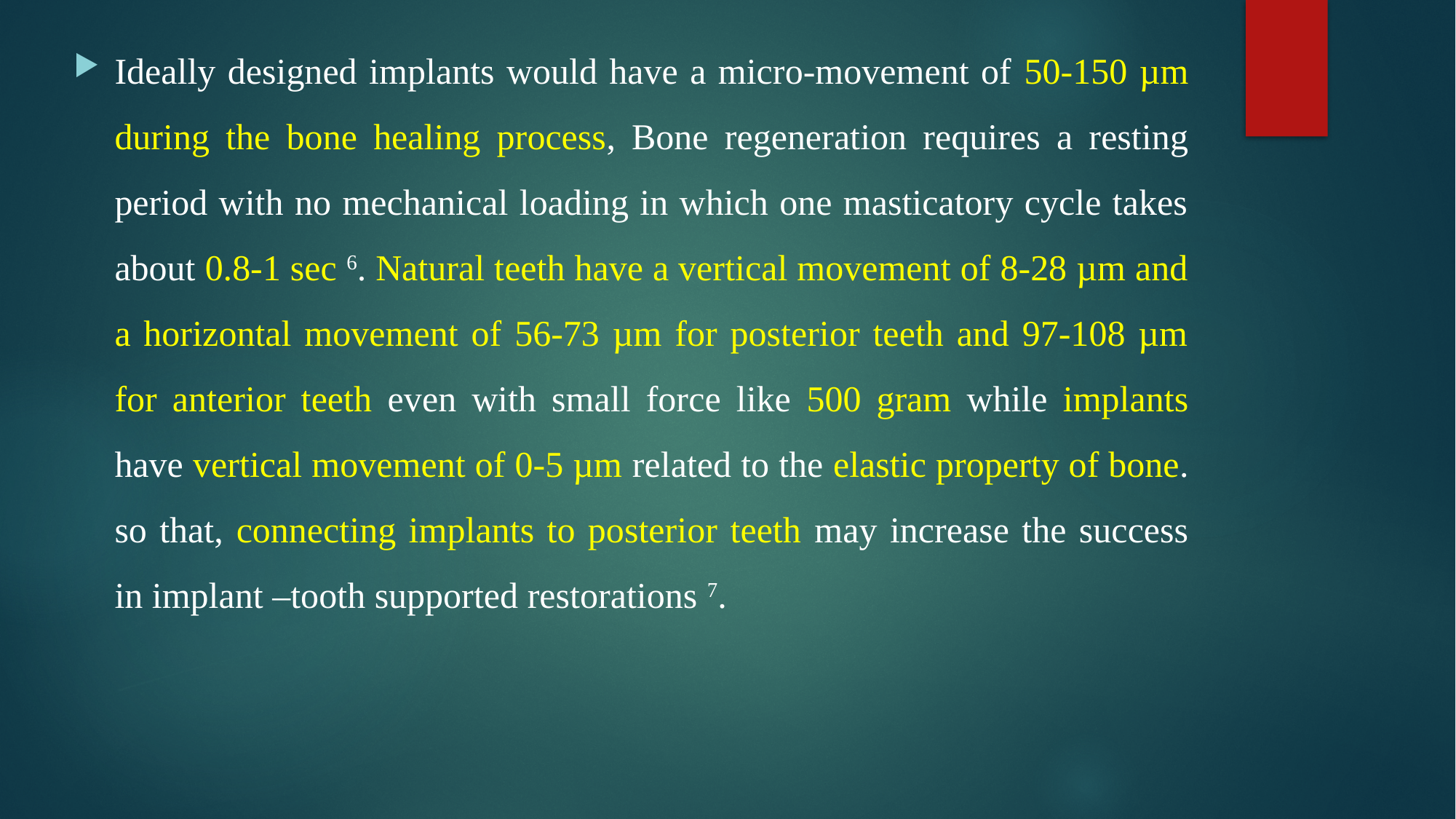

Ideally designed implants would have a micro-movement of 50-150 µm during the bone healing process, Bone regeneration requires a resting period with no mechanical loading in which one masticatory cycle takes about 0.8-1 sec 6. Natural teeth have a vertical movement of 8-28 µm and a horizontal movement of 56-73 µm for posterior teeth and 97-108 µm for anterior teeth even with small force like 500 gram while implants have vertical movement of 0-5 µm related to the elastic property of bone. so that, connecting implants to posterior teeth may increase the success in implant –tooth supported restorations 7.